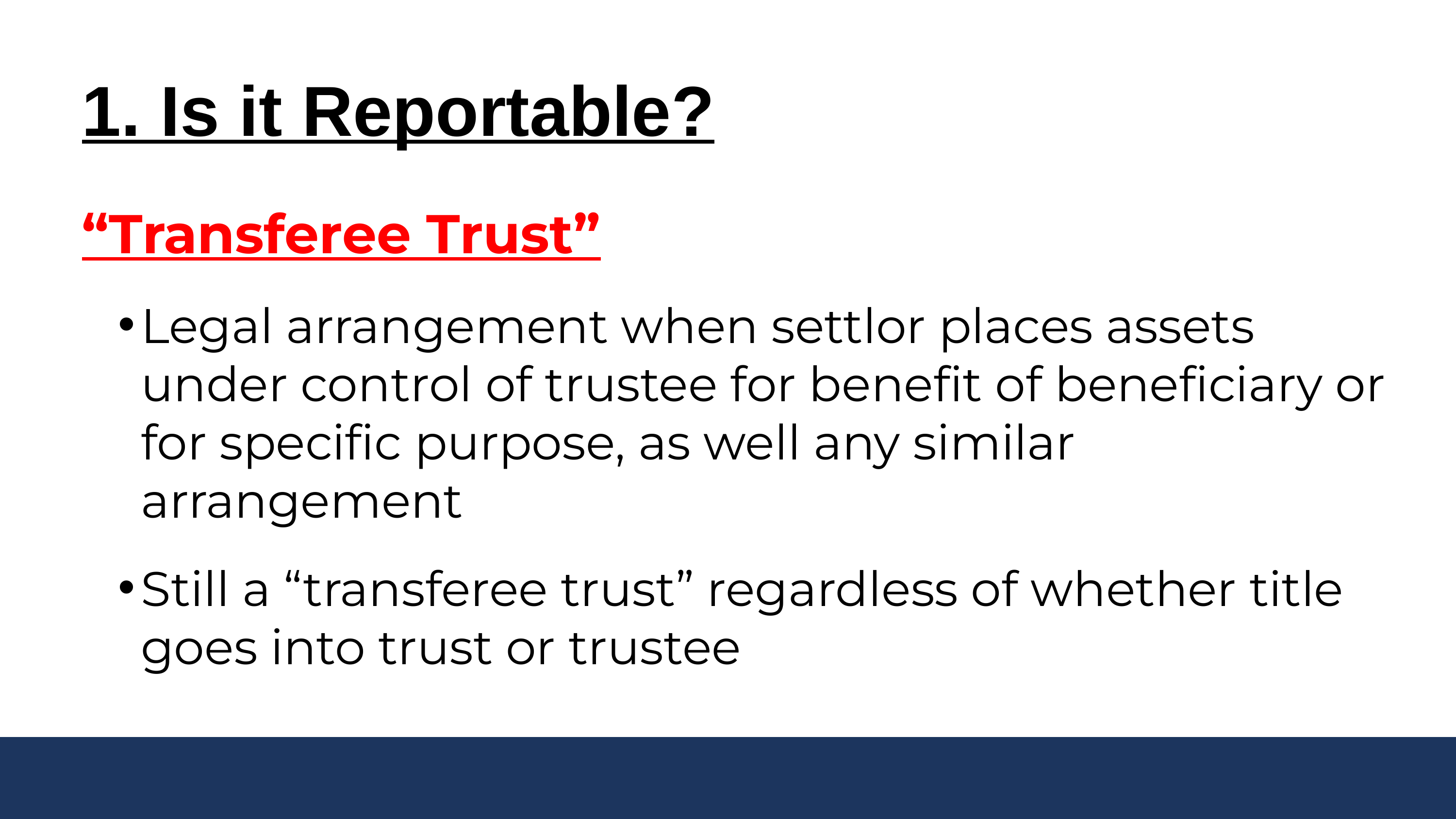

1. Is it Reportable?
“Transferee Trust”
Legal arrangement when settlor places assets under control of trustee for benefit of beneficiary or for specific purpose, as well any similar arrangement
Still a “transferee trust” regardless of whether title goes into trust or trustee